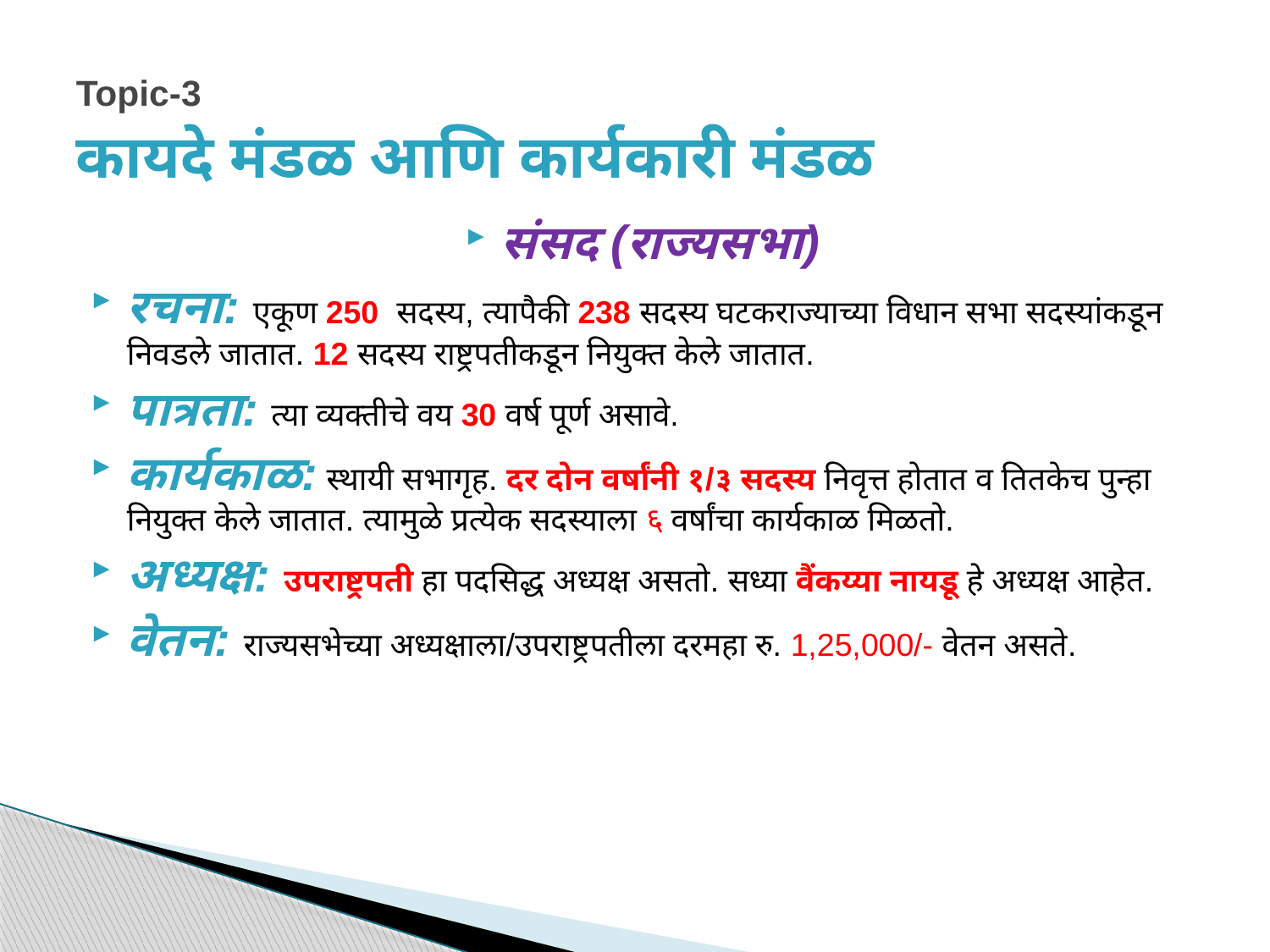

# Topic-3 कायदे मंडळ आणि कार्यकारी मंडळ
संसद (राज्यसभा)
रचना: एकूण 250  सदस्य, त्यापैकी 238 सदस्य घटकराज्याच्या विधान सभा सदस्यांकडून निवडले जातात. 12 सदस्य राष्ट्रपतीकडून नियुक्त केले जातात.
पात्रता: त्या व्यक्तीचे वय 30 वर्ष पूर्ण असावे.
कार्यकाळ: स्थायी सभागृह. दर दोन वर्षांनी १/३ सदस्य निवृत्त होतात व तितकेच पुन्हा नियुक्त केले जातात. त्यामुळे प्रत्येक सदस्याला ६ वर्षांचा कार्यकाळ मिळतो.
अध्यक्ष: उपराष्ट्रपती हा पदसिद्ध अध्यक्ष असतो. सध्या वैंकय्या नायडू हे अध्यक्ष आहेत.
वेतन: राज्यसभेच्या अध्यक्षाला/उपराष्ट्रपतीला दरमहा रु. 1,25,000/- वेतन असते.